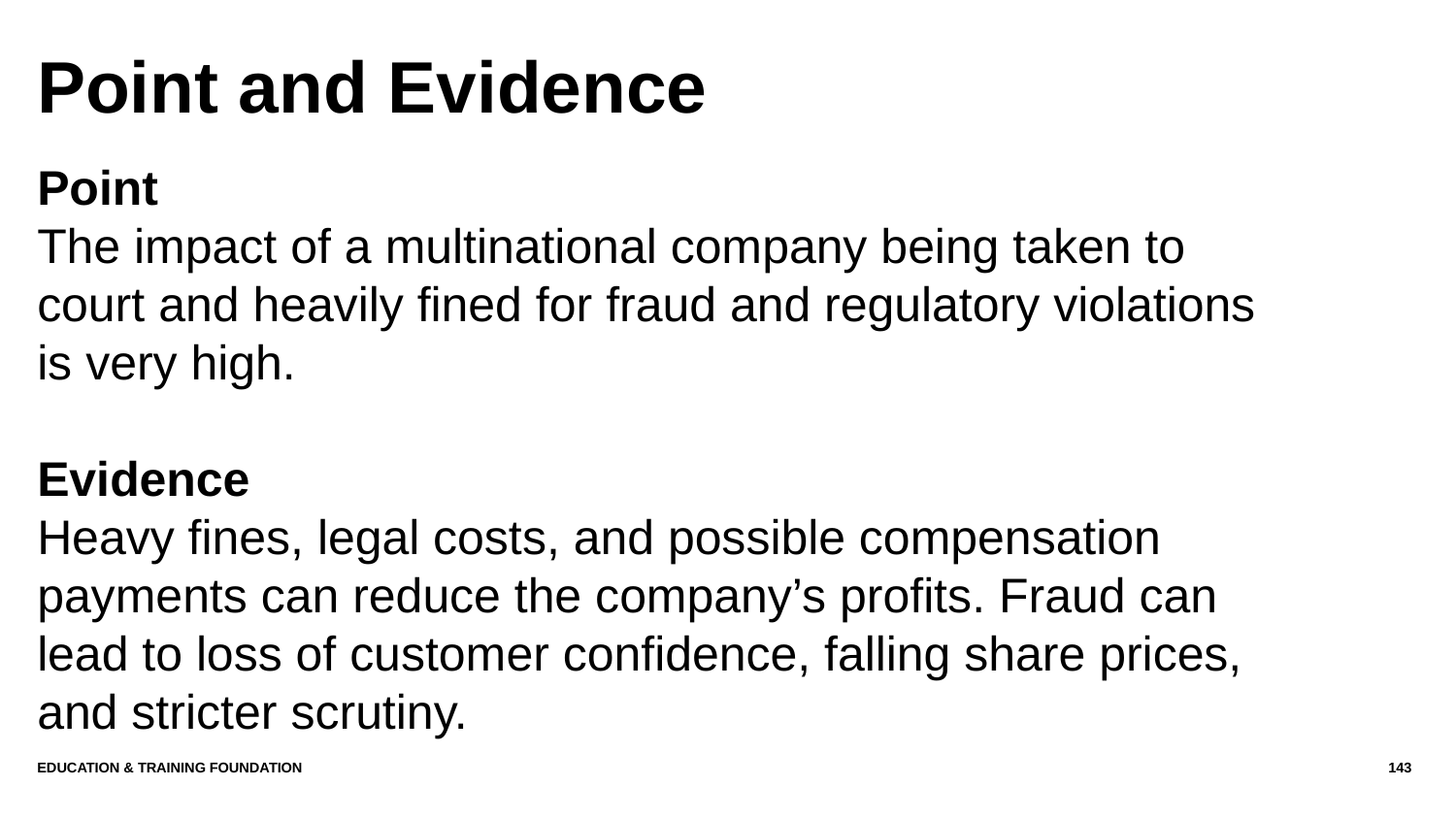

# Point and Evidence
Point
The impact of a multinational company being taken to court and heavily fined for fraud and regulatory violations is very high.

Evidence
Heavy fines, legal costs, and possible compensation payments can reduce the company’s profits. Fraud can lead to loss of customer confidence, falling share prices, and stricter scrutiny.

Education & Training Foundation
143